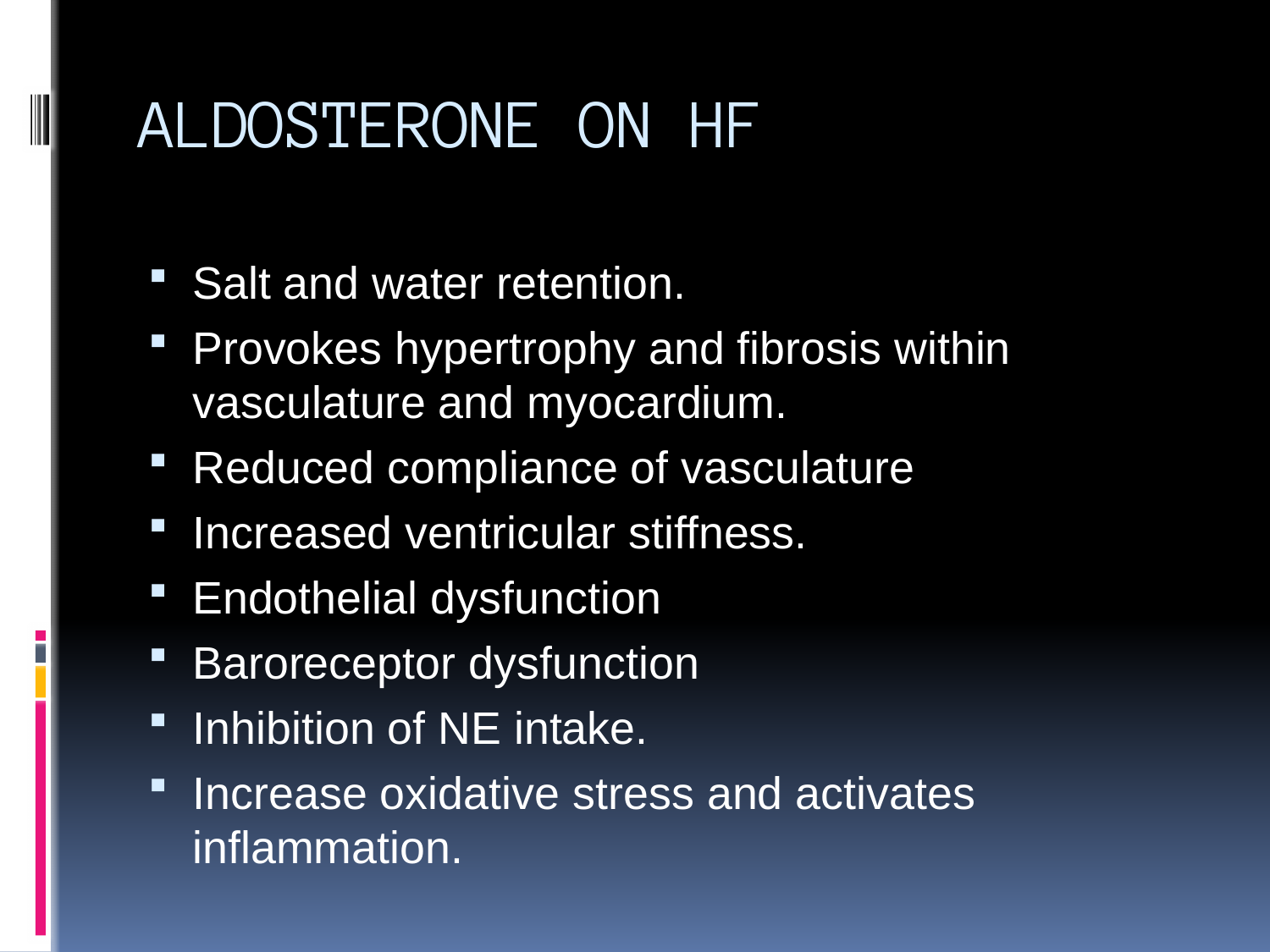

# ALDOSTERONE ON HF
Salt and water retention.
Provokes hypertrophy and fibrosis within vasculature and myocardium.
Reduced compliance of vasculature
Increased ventricular stiffness.
Endothelial dysfunction
Baroreceptor dysfunction
Inhibition of NE intake.
Increase oxidative stress and activates inflammation.